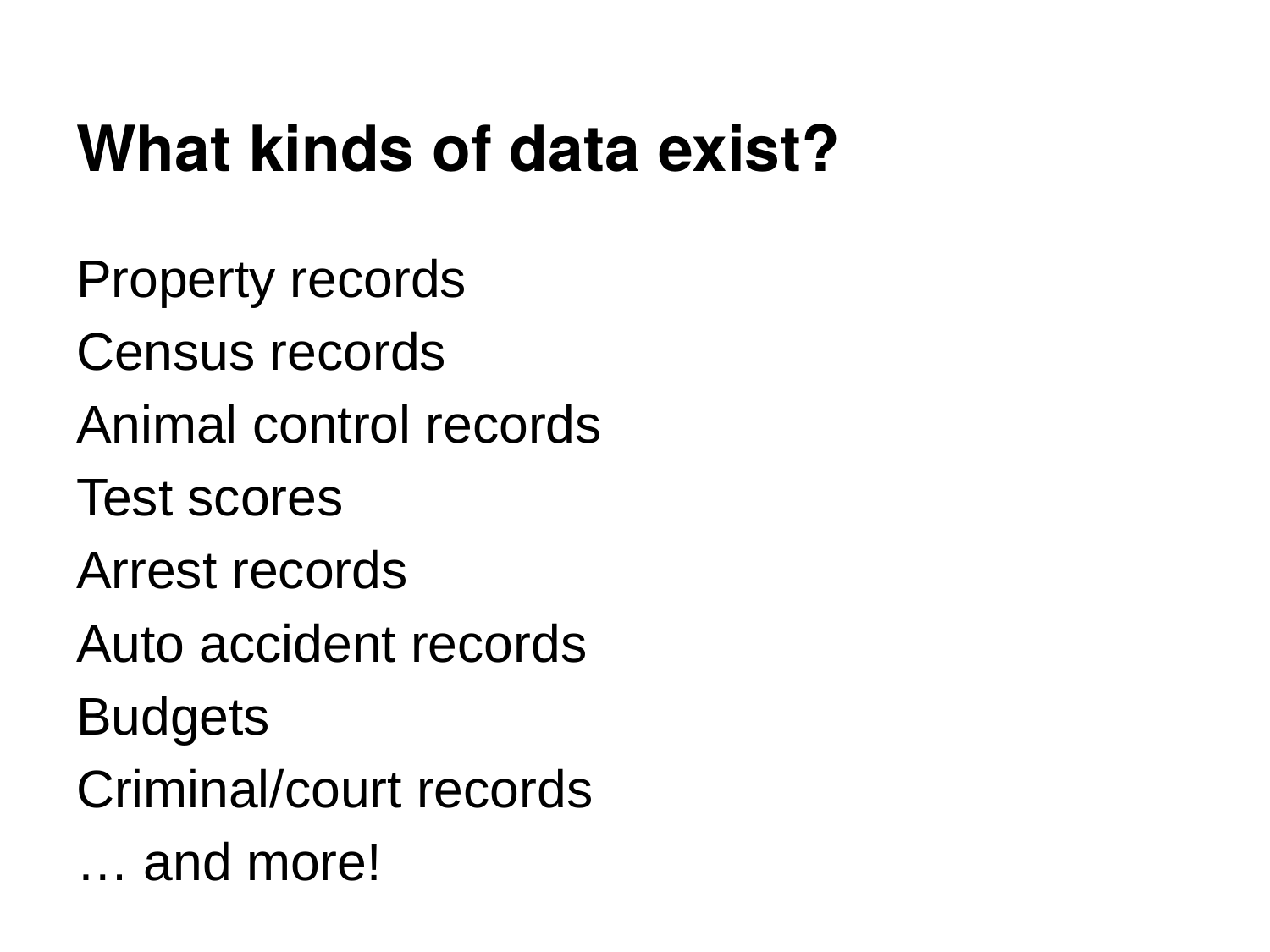

# What kinds of data exist?
Property records
Census records
Animal control records
Test scores
Arrest records
Auto accident records
Budgets
Criminal/court records
… and more!